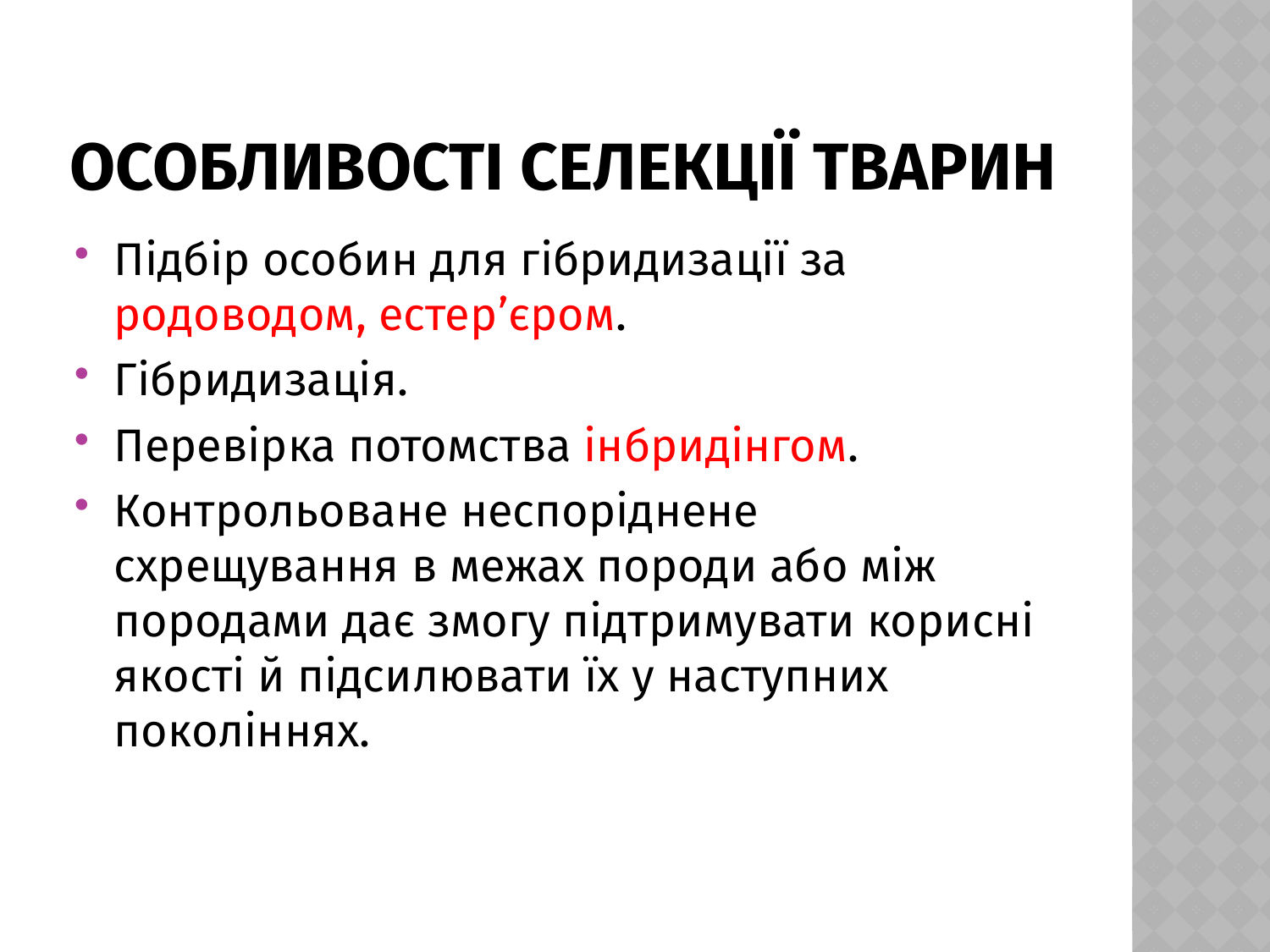

# Особливості селекції тварин
Підбір особин для гібридизації за родоводом, естер’єром.
Гібридизація.
Перевірка потомства інбридінгом.
Контрольоване неспоріднене схрещування в межах породи або між породами дає змогу підтримувати корисні якості й підсилювати їх у наступних  поколіннях.